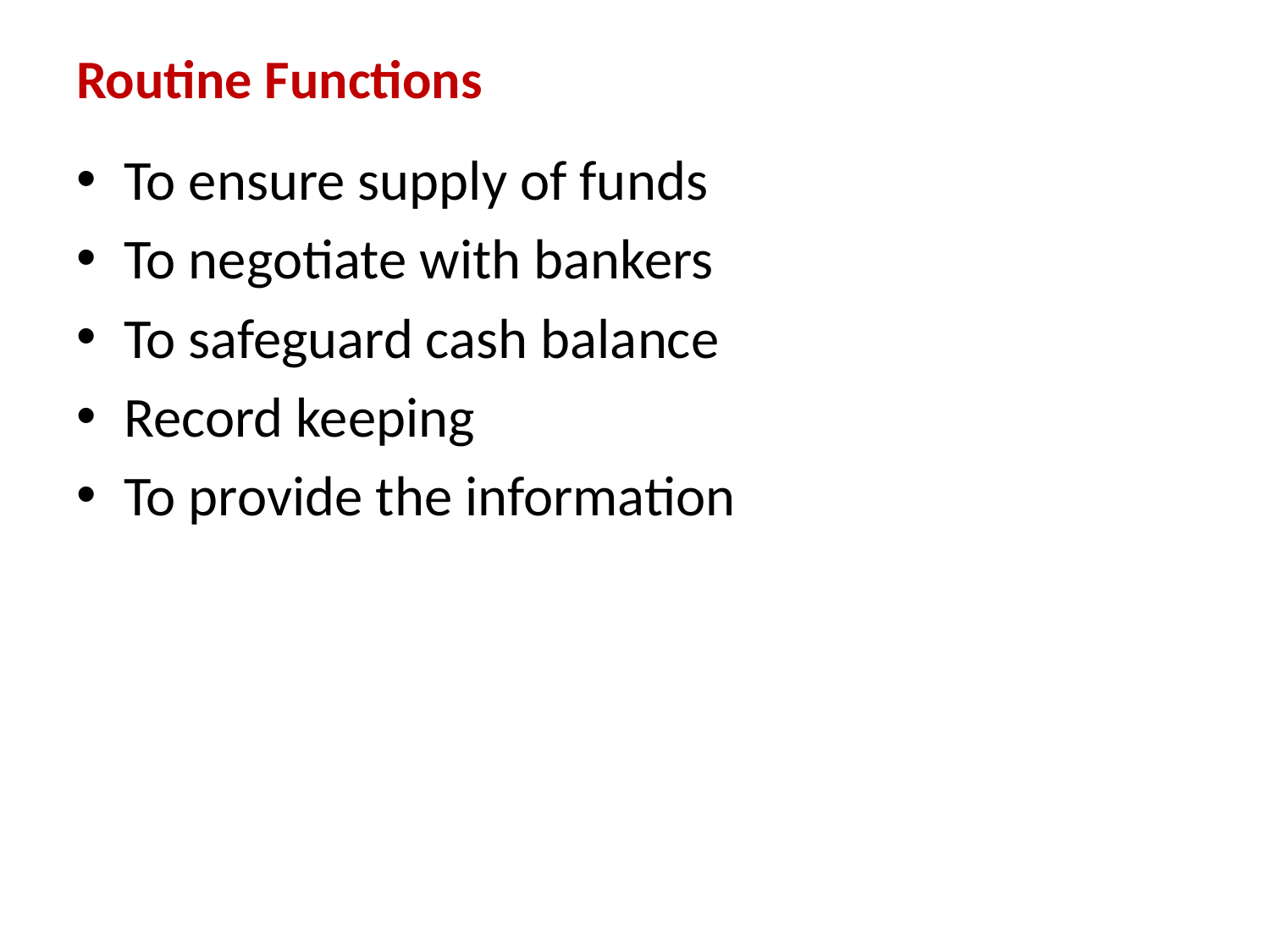

# Routine Functions
To ensure supply of funds
To negotiate with bankers
To safeguard cash balance
Record keeping
To provide the information